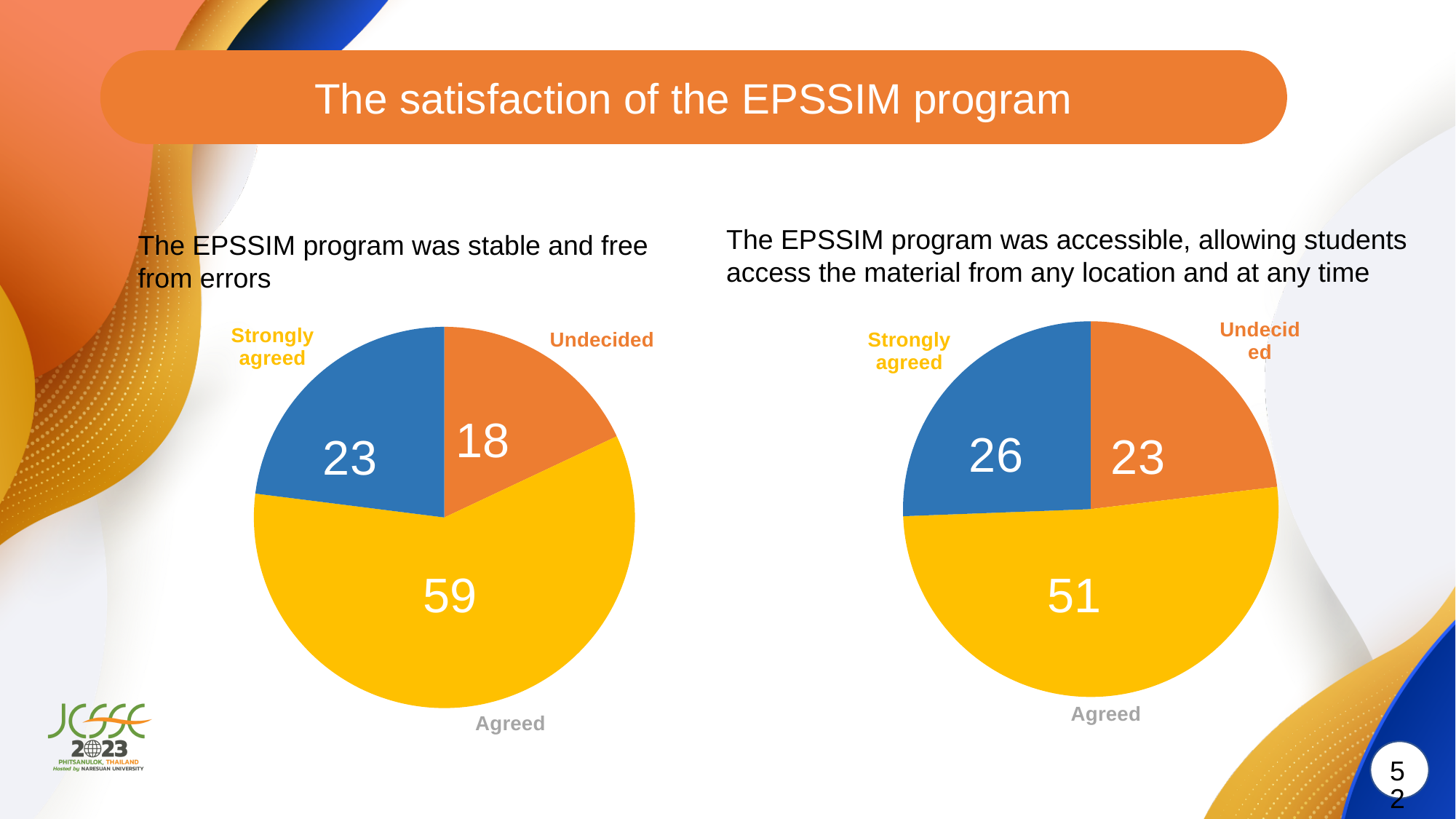

The satisfaction of the EPSSIM program
The EPSSIM program was accessible, allowing students access the material from any location and at any time
The EPSSIM program was stable and free from errors

### Chart

| Category | Column1 |
|---|---|
|  | None |
| Undecided | 23.1 |
| Agreed | 51.3 |
| Strongly agreed | 25.6 |

### Chart

| Category | Column1 |
|---|---|
|  | None |
| Undecided | 18.0 |
| Agreed | 59.0 |
| Strongly agreed | 23.0 |
51
59